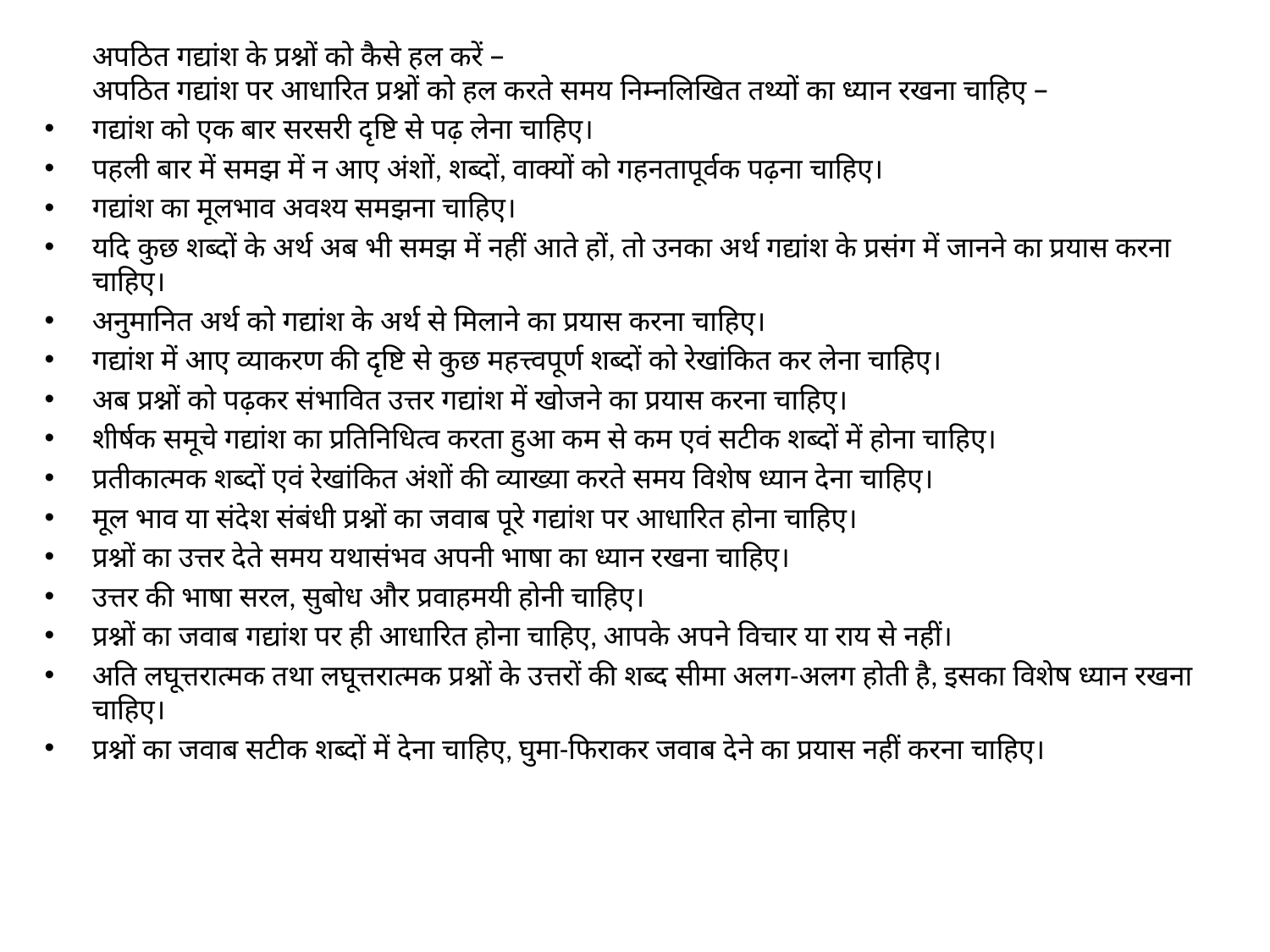

अपठित गद्यांश के प्रश्नों को कैसे हल करें –
अपठित गद्यांश पर आधारित प्रश्नों को हल करते समय निम्नलिखित तथ्यों का ध्यान रखना चाहिए –
गद्यांश को एक बार सरसरी दृष्टि से पढ़ लेना चाहिए।
पहली बार में समझ में न आए अंशों, शब्दों, वाक्यों को गहनतापूर्वक पढ़ना चाहिए।
गद्यांश का मूलभाव अवश्य समझना चाहिए।
यदि कुछ शब्दों के अर्थ अब भी समझ में नहीं आते हों, तो उनका अर्थ गद्यांश के प्रसंग में जानने का प्रयास करना चाहिए।
अनुमानित अर्थ को गद्यांश के अर्थ से मिलाने का प्रयास करना चाहिए।
गद्यांश में आए व्याकरण की दृष्टि से कुछ महत्त्वपूर्ण शब्दों को रेखांकित कर लेना चाहिए।
अब प्रश्नों को पढ़कर संभावित उत्तर गद्यांश में खोजने का प्रयास करना चाहिए।
शीर्षक समूचे गद्यांश का प्रतिनिधित्व करता हुआ कम से कम एवं सटीक शब्दों में होना चाहिए।
प्रतीकात्मक शब्दों एवं रेखांकित अंशों की व्याख्या करते समय विशेष ध्यान देना चाहिए।
मूल भाव या संदेश संबंधी प्रश्नों का जवाब पूरे गद्यांश पर आधारित होना चाहिए।
प्रश्नों का उत्तर देते समय यथासंभव अपनी भाषा का ध्यान रखना चाहिए।
उत्तर की भाषा सरल, सुबोध और प्रवाहमयी होनी चाहिए।
प्रश्नों का जवाब गद्यांश पर ही आधारित होना चाहिए, आपके अपने विचार या राय से नहीं।
अति लघूत्तरात्मक तथा लघूत्तरात्मक प्रश्नों के उत्तरों की शब्द सीमा अलग-अलग होती है, इसका विशेष ध्यान रखना चाहिए।
प्रश्नों का जवाब सटीक शब्दों में देना चाहिए, घुमा-फिराकर जवाब देने का प्रयास नहीं करना चाहिए।